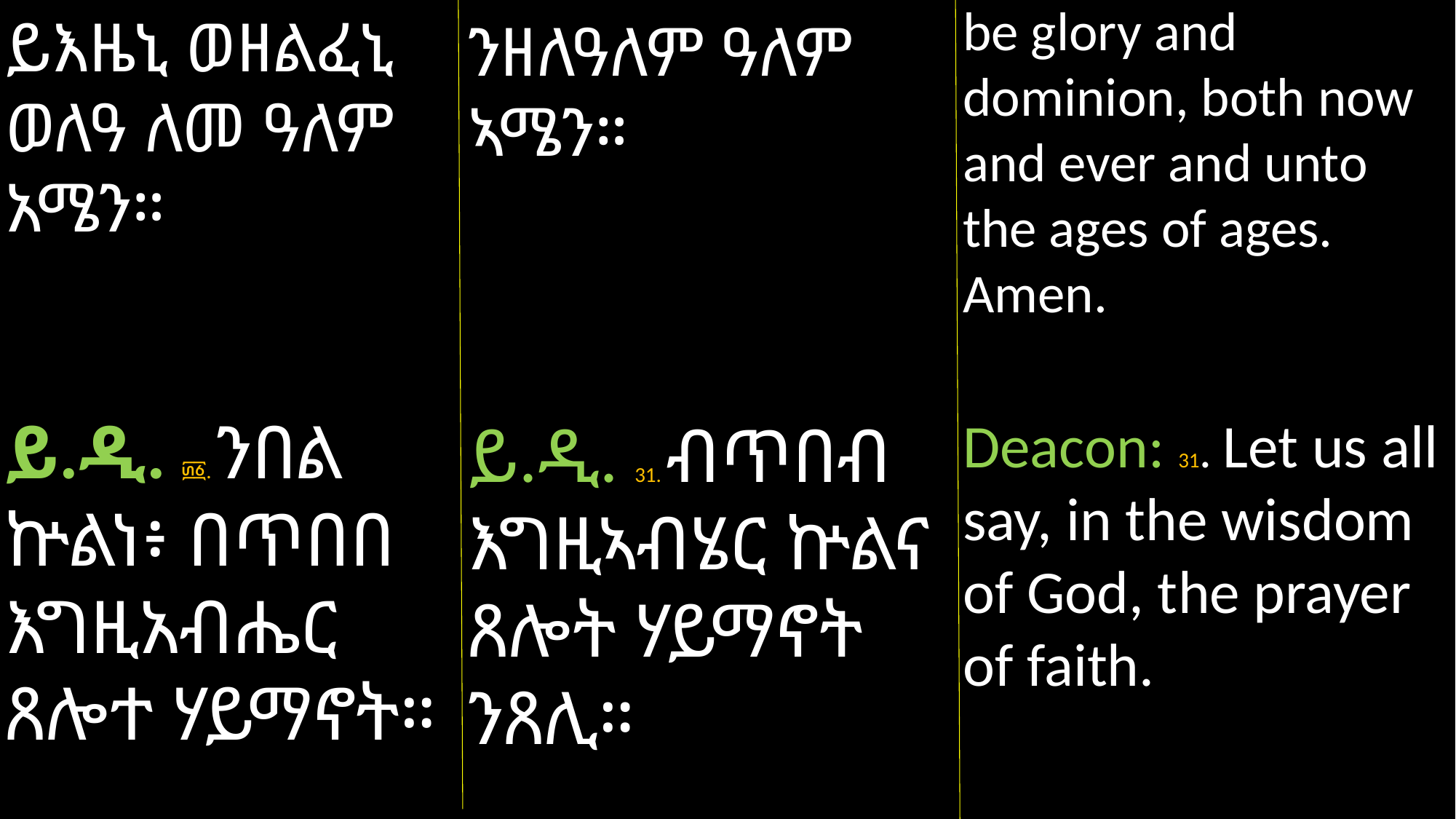

ይእዜኒ ወዘልፈኒ  ወለዓ ለመ ዓለም አሜን።

ይ.ዲ. ፴፩. ንበል
ኵልነ፥ በጥበበ እግዚአብሔር
ጸሎተ ሃይማኖት።
be glory and dominion, both now and ever and unto the ages of ages. Amen.

Deacon: 31. Let us all say, in the wisdom of God, the prayer of faith.
ንዘለዓለም ዓለም ኣሜን።

ይ.ዲ. 31. ብጥበብ እግዚኣብሄር ኵልና ጸሎት ሃይማኖት ንጸሊ።